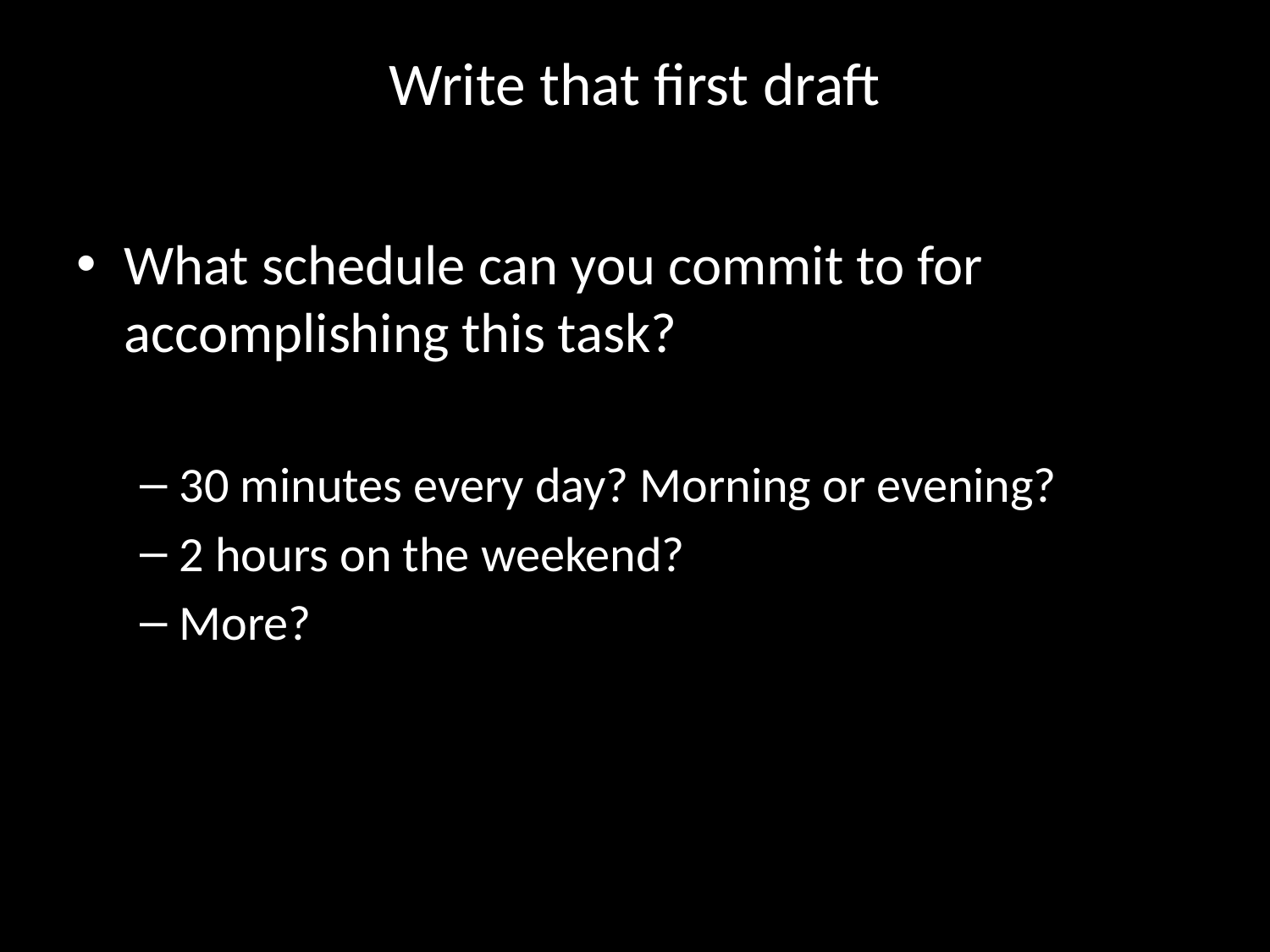

# Write that first draft
What schedule can you commit to for accomplishing this task?

30 minutes every day? Morning or evening?
2 hours on the weekend?
More?